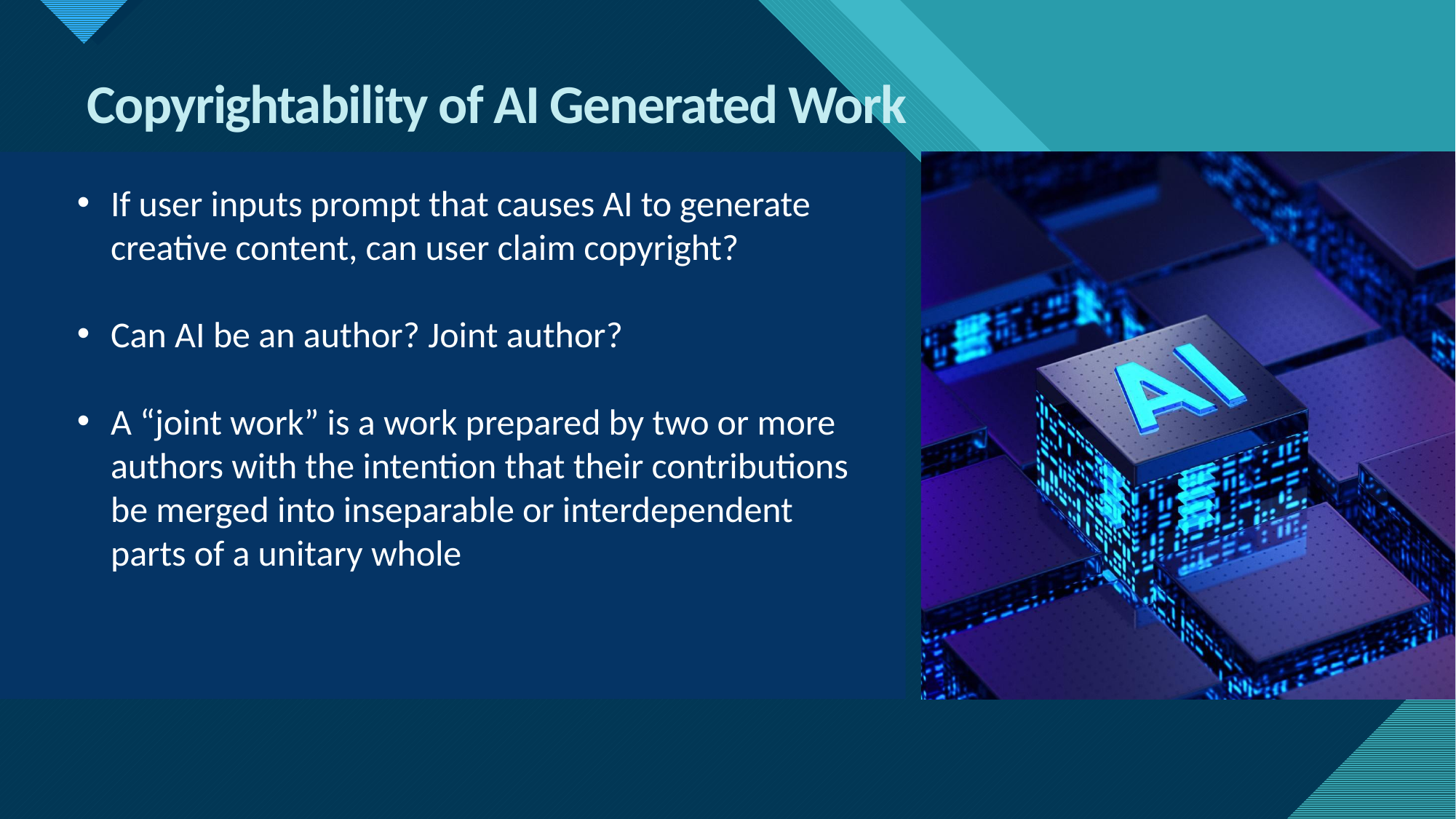

Copyrightability of AI Generated Work

If user inputs prompt that causes AI to generate creative content, can user claim copyright?

Can AI be an author? Joint author?

A “joint work” is a work prepared by two or more authors with the intention that their contributions be merged into inseparable or interdependent parts of a unitary whole